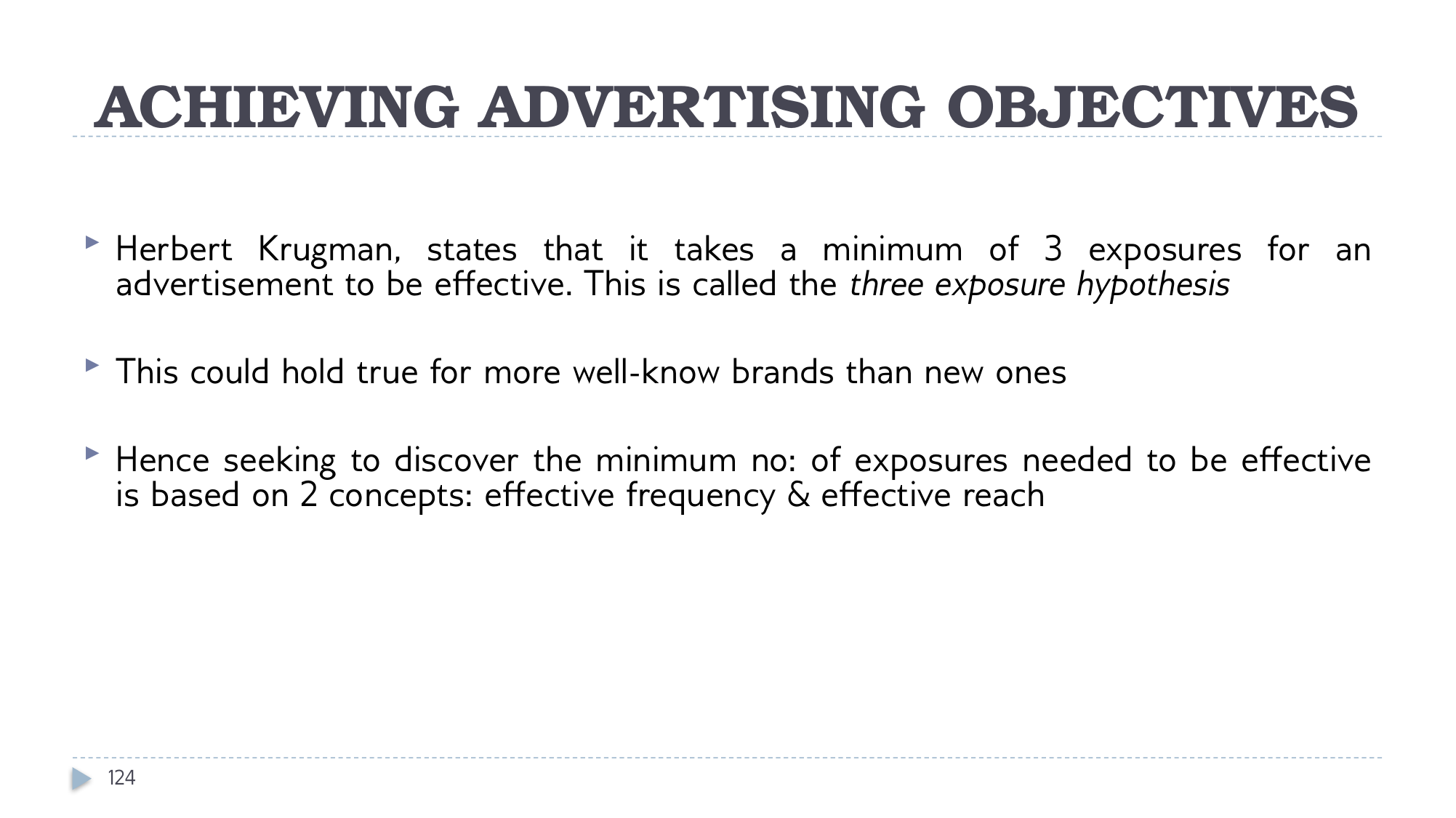

# ACHIEVING ADVERTISING OBJECTIVES
Herbert Krugman, states that it takes a minimum of 3 exposures for an advertisement to be effective. This is called the three exposure hypothesis

This could hold true for more well-know brands than new ones

Hence seeking to discover the minimum no: of exposures needed to be effective is based on 2 concepts: effective frequency & effective reach
124